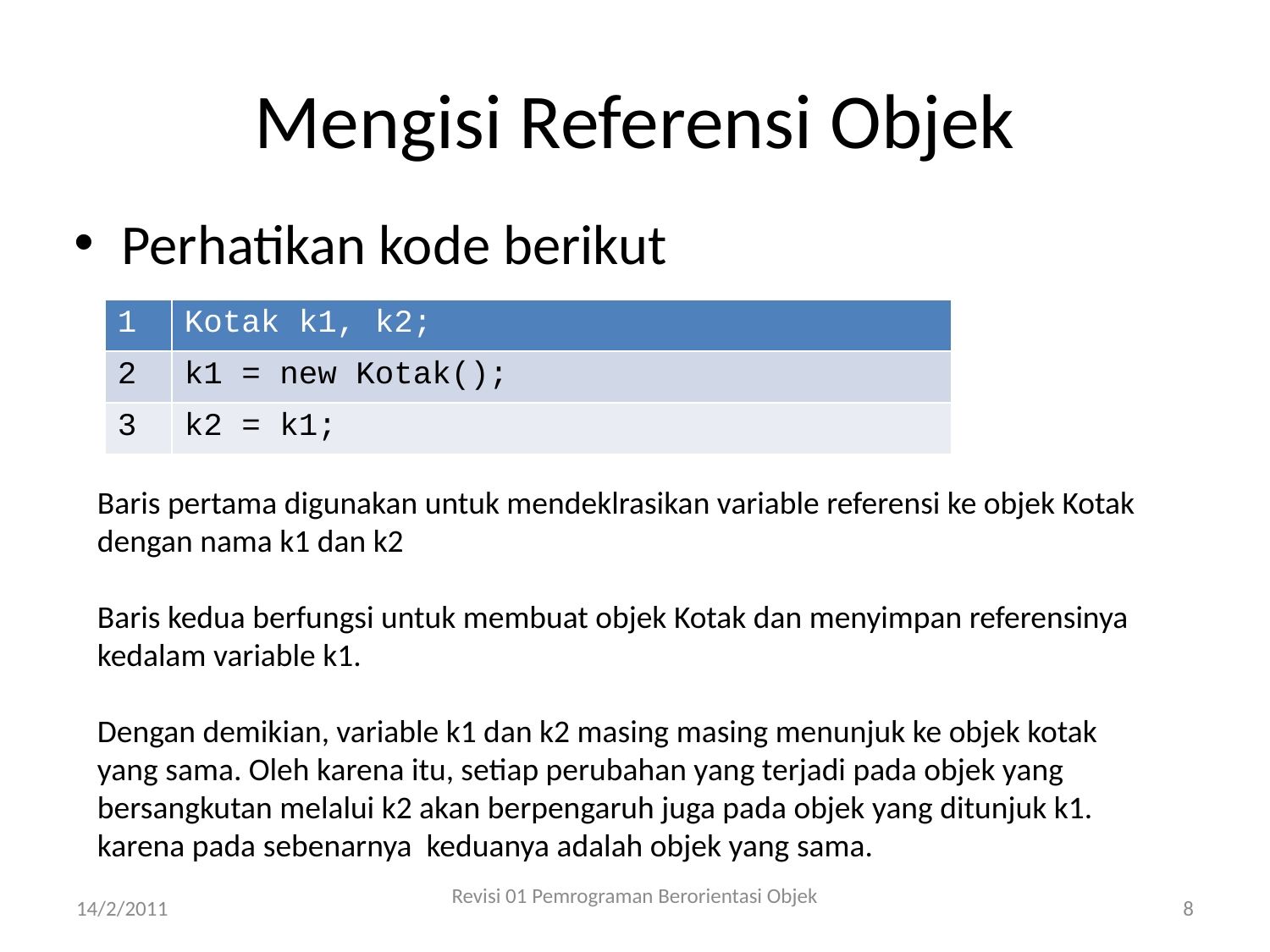

# Mengisi Referensi Objek
Perhatikan kode berikut

| 1 | Kotak k1, k2; |
| --- | --- |
| 2 | k1 = new Kotak(); |
| 3 | k2 = k1; |
Baris pertama digunakan untuk mendeklrasikan variable referensi ke objek Kotak dengan nama k1 dan k2

Baris kedua berfungsi untuk membuat objek Kotak dan menyimpan referensinya kedalam variable k1.

Dengan demikian, variable k1 dan k2 masing masing menunjuk ke objek kotak yang sama. Oleh karena itu, setiap perubahan yang terjadi pada objek yang bersangkutan melalui k2 akan berpengaruh juga pada objek yang ditunjuk k1. karena pada sebenarnya  keduanya adalah objek yang sama.
14/2/2011
Revisi 01 Pemrograman Berorientasi Objek

8